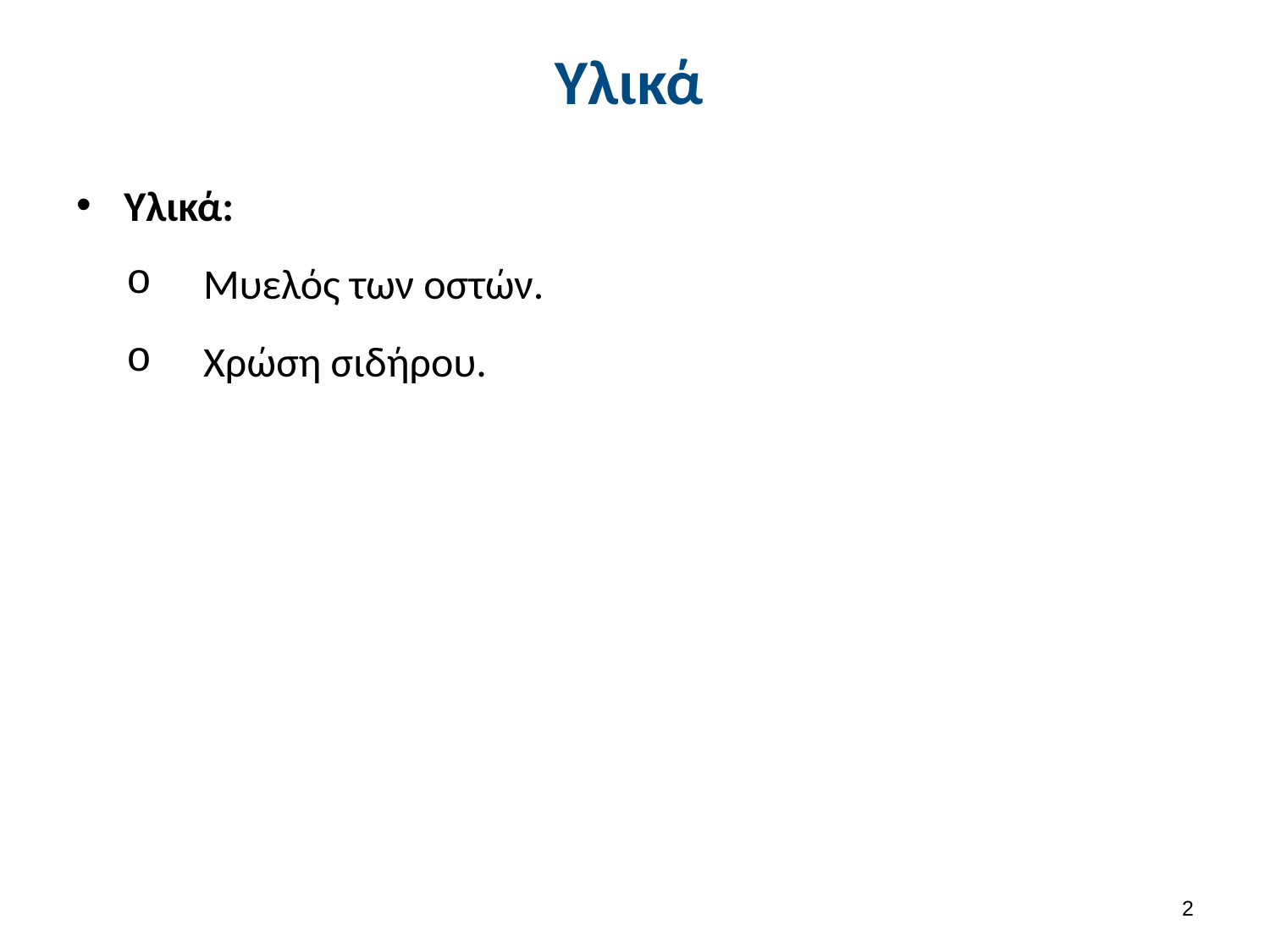

# Υλικά
Υλικά:
Μυελός των οστών.
Χρώση σιδήρου.
2